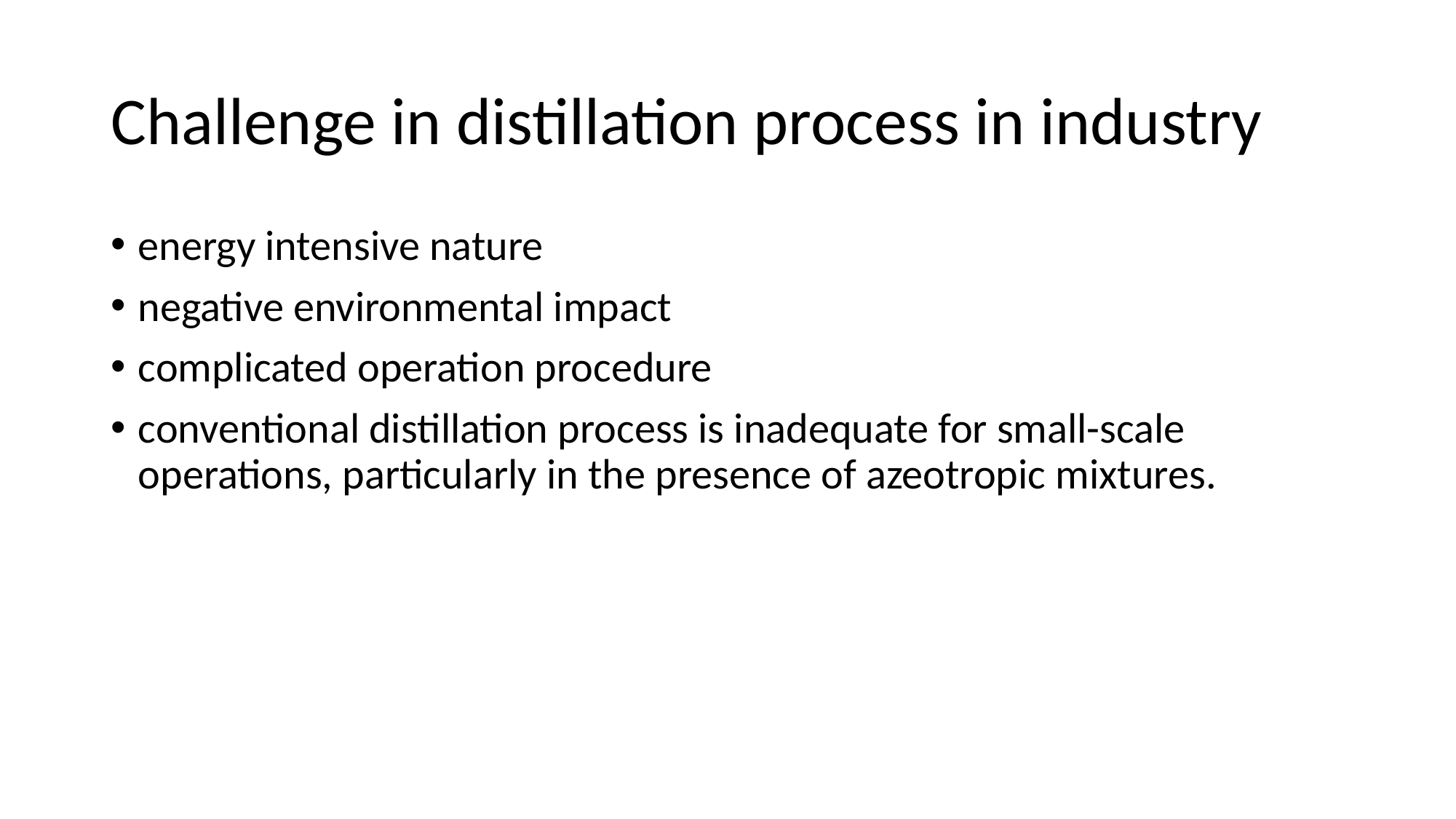

# Challenge in distillation process in industry
energy intensive nature
negative environmental impact
complicated operation procedure
conventional distillation process is inadequate for small-scale operations, particularly in the presence of azeotropic mixtures.